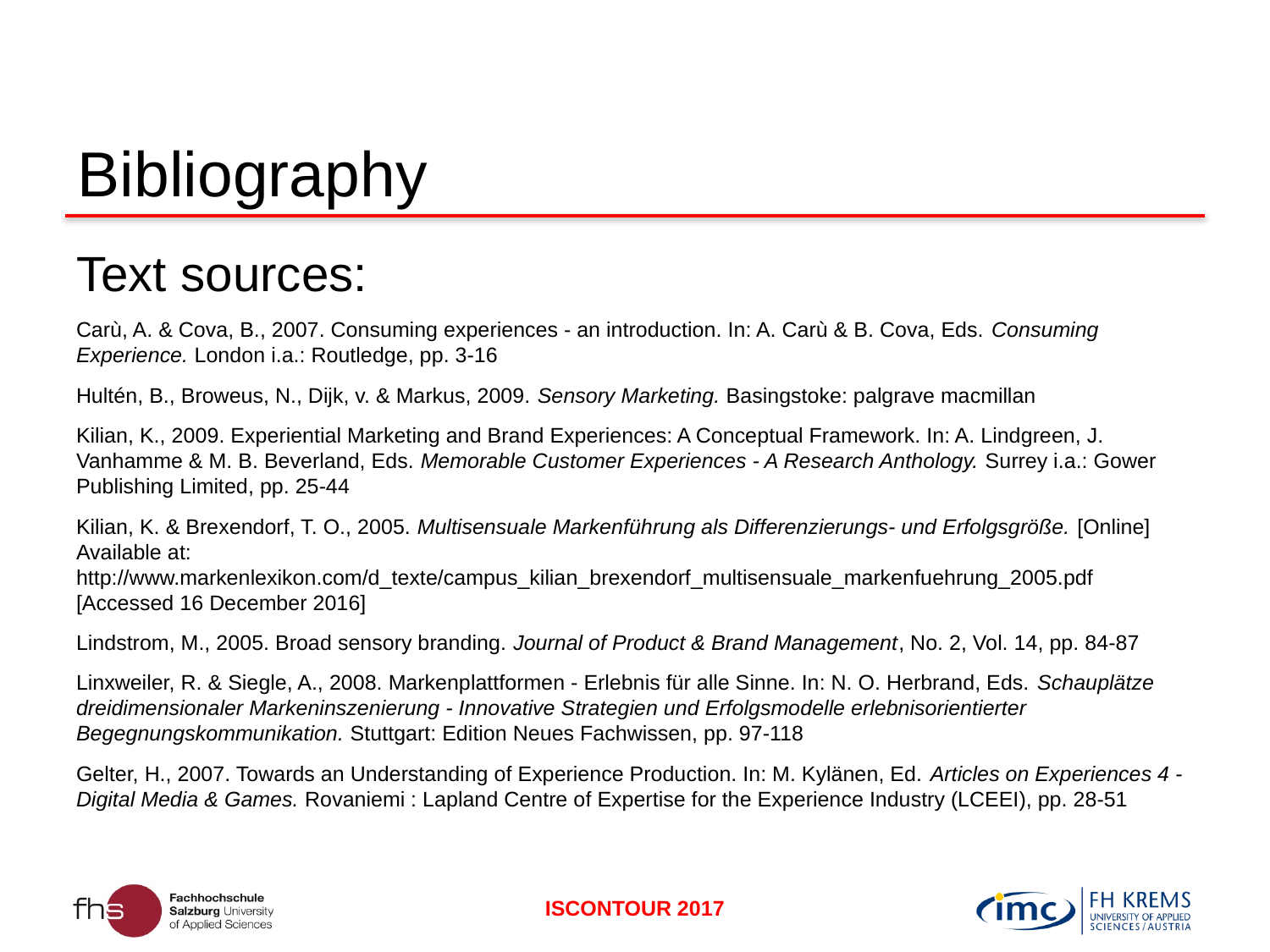

# Bibliography
Text sources:
Carù, A. & Cova, B., 2007. Consuming experiences - an introduction. In: A. Carù & B. Cova, Eds. Consuming Experience. London i.a.: Routledge, pp. 3-16
Hultén, B., Broweus, N., Dijk, v. & Markus, 2009. Sensory Marketing. Basingstoke: palgrave macmillan
Kilian, K., 2009. Experiential Marketing and Brand Experiences: A Conceptual Framework. In: A. Lindgreen, J. Vanhamme & M. B. Beverland, Eds. Memorable Customer Experiences - A Research Anthology. Surrey i.a.: Gower Publishing Limited, pp. 25-44
Kilian, K. & Brexendorf, T. O., 2005. Multisensuale Markenführung als Differenzierungs- und Erfolgsgröße. [Online] Available at: http://www.markenlexikon.com/d_texte/campus_kilian_brexendorf_multisensuale_markenfuehrung_2005.pdf [Accessed 16 December 2016]
Lindstrom, M., 2005. Broad sensory branding. Journal of Product & Brand Management, No. 2, Vol. 14, pp. 84-87
Linxweiler, R. & Siegle, A., 2008. Markenplattformen - Erlebnis für alle Sinne. In: N. O. Herbrand, Eds. Schauplätze dreidimensionaler Markeninszenierung - Innovative Strategien und Erfolgsmodelle erlebnisorientierter Begegnungskommunikation. Stuttgart: Edition Neues Fachwissen, pp. 97-118
Gelter, H., 2007. Towards an Understanding of Experience Production. In: M. Kylänen, Ed. Articles on Experiences 4 - Digital Media & Games. Rovaniemi : Lapland Centre of Expertise for the Experience Industry (LCEEI), pp. 28-51